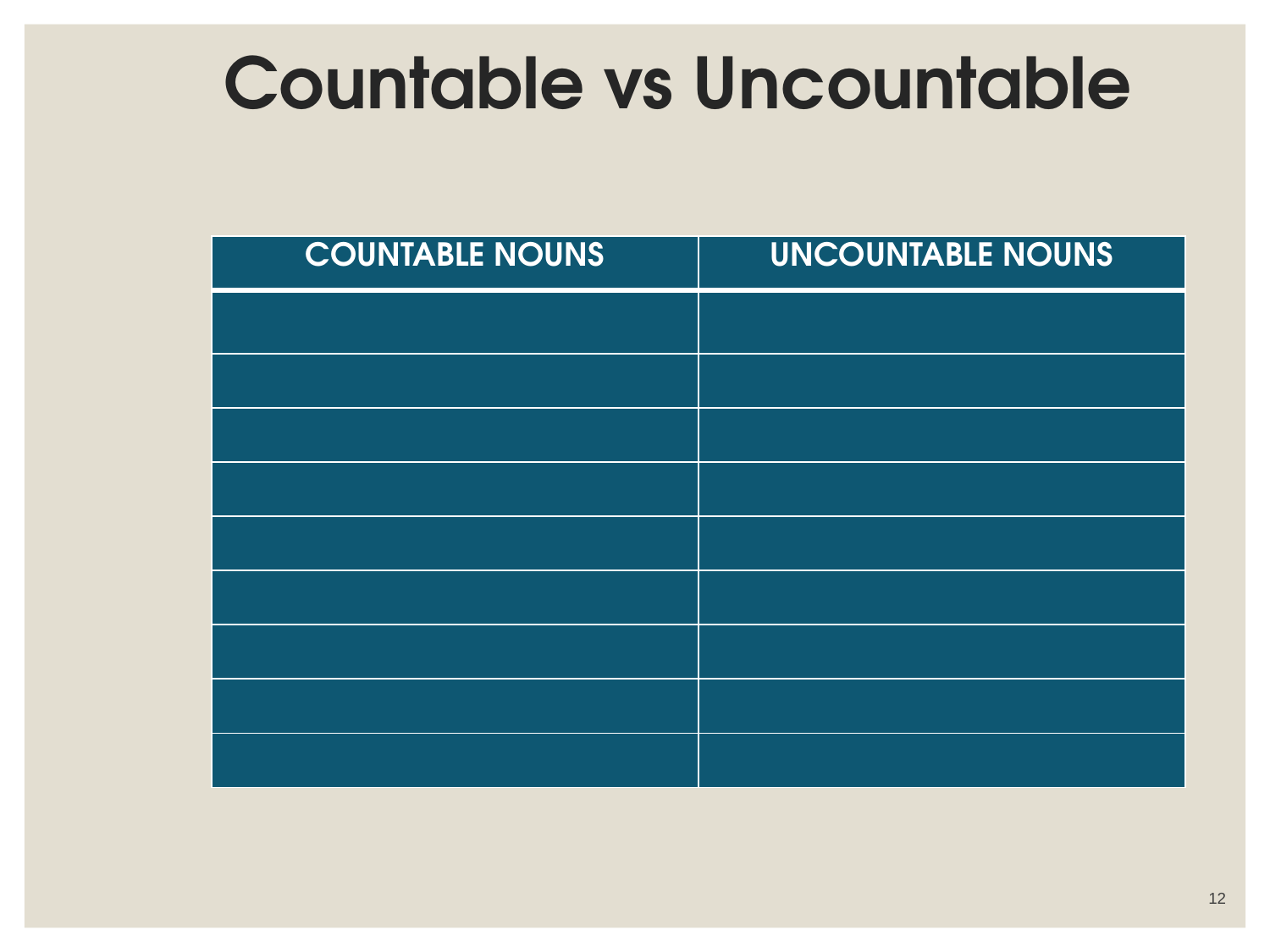

# Countable vs Uncountable
| COUNTABLE NOUNS | UNCOUNTABLE NOUNS |
| --- | --- |
|  |  |
|  |  |
|  |  |
|  |  |
|  |  |
|  |  |
|  |  |
|  |  |
|  |  |
12